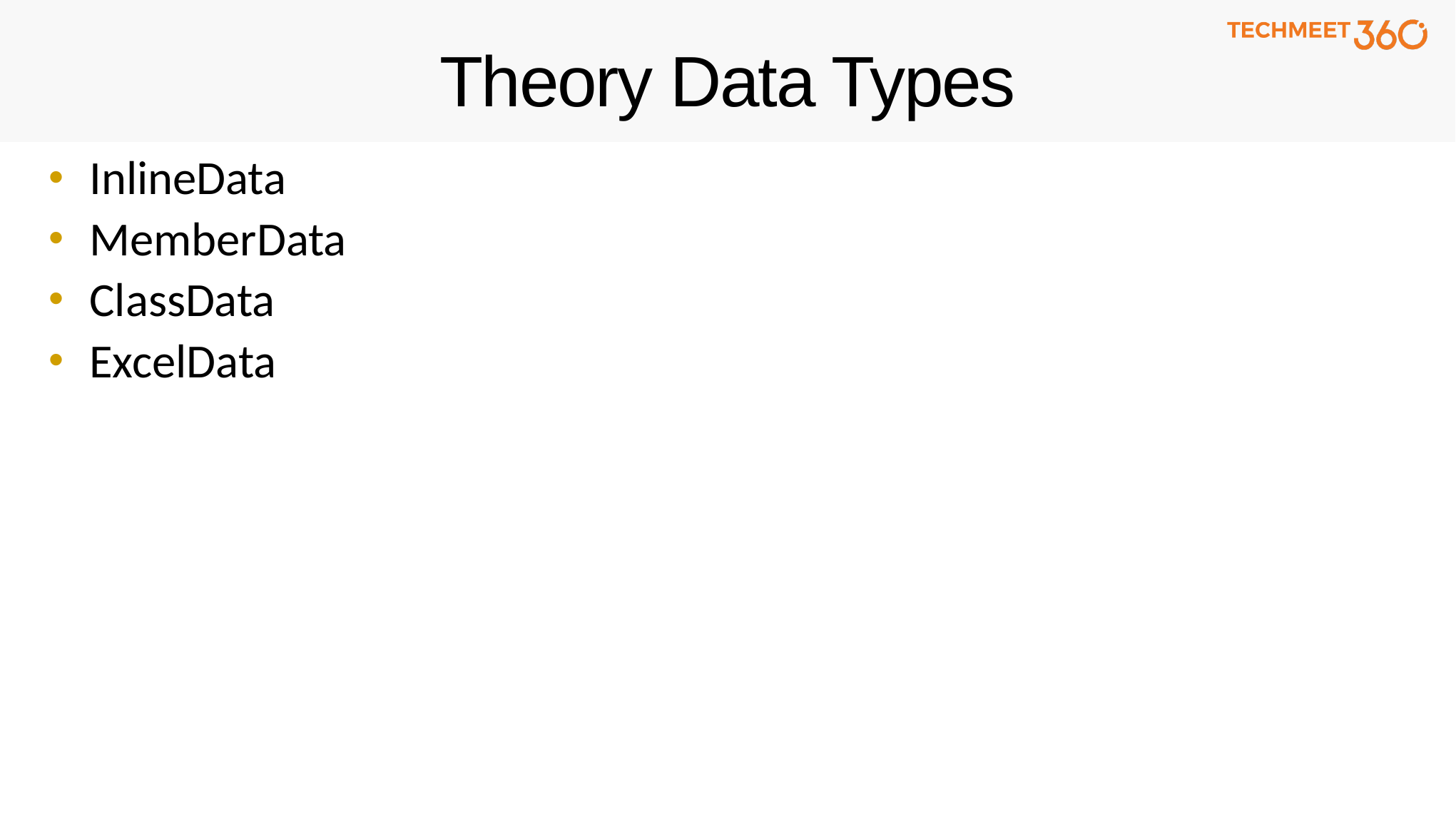

# Theory Data Types
InlineData
MemberData
ClassData
ExcelData